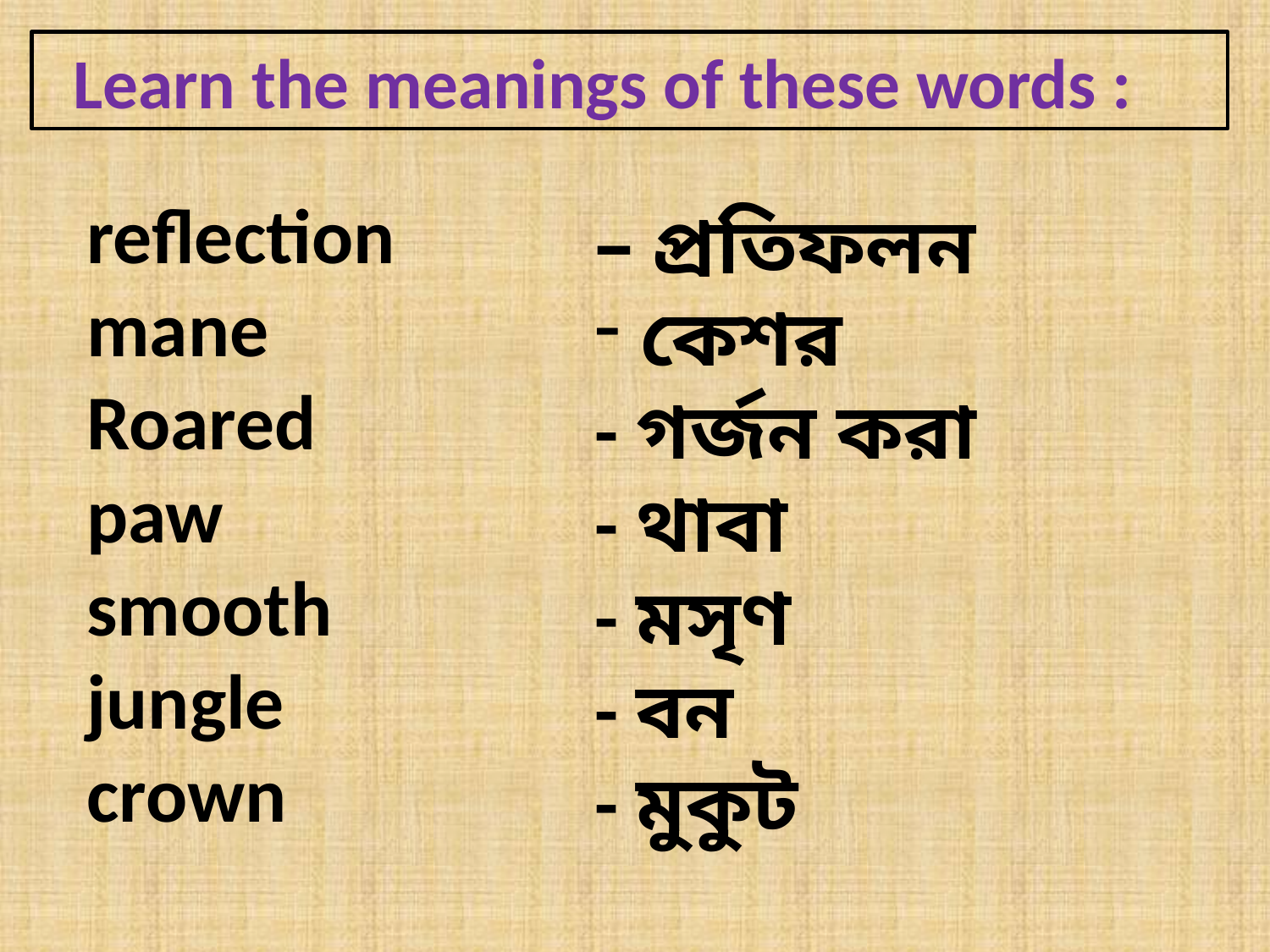

Learn the meanings of these words :
reflection
mane
Roared
paw
smooth
jungle
crown
– প্রতিফলন
 কেশর
- গর্জন করা
- থাবা
- মসৃণ
- বন
- মুকুট